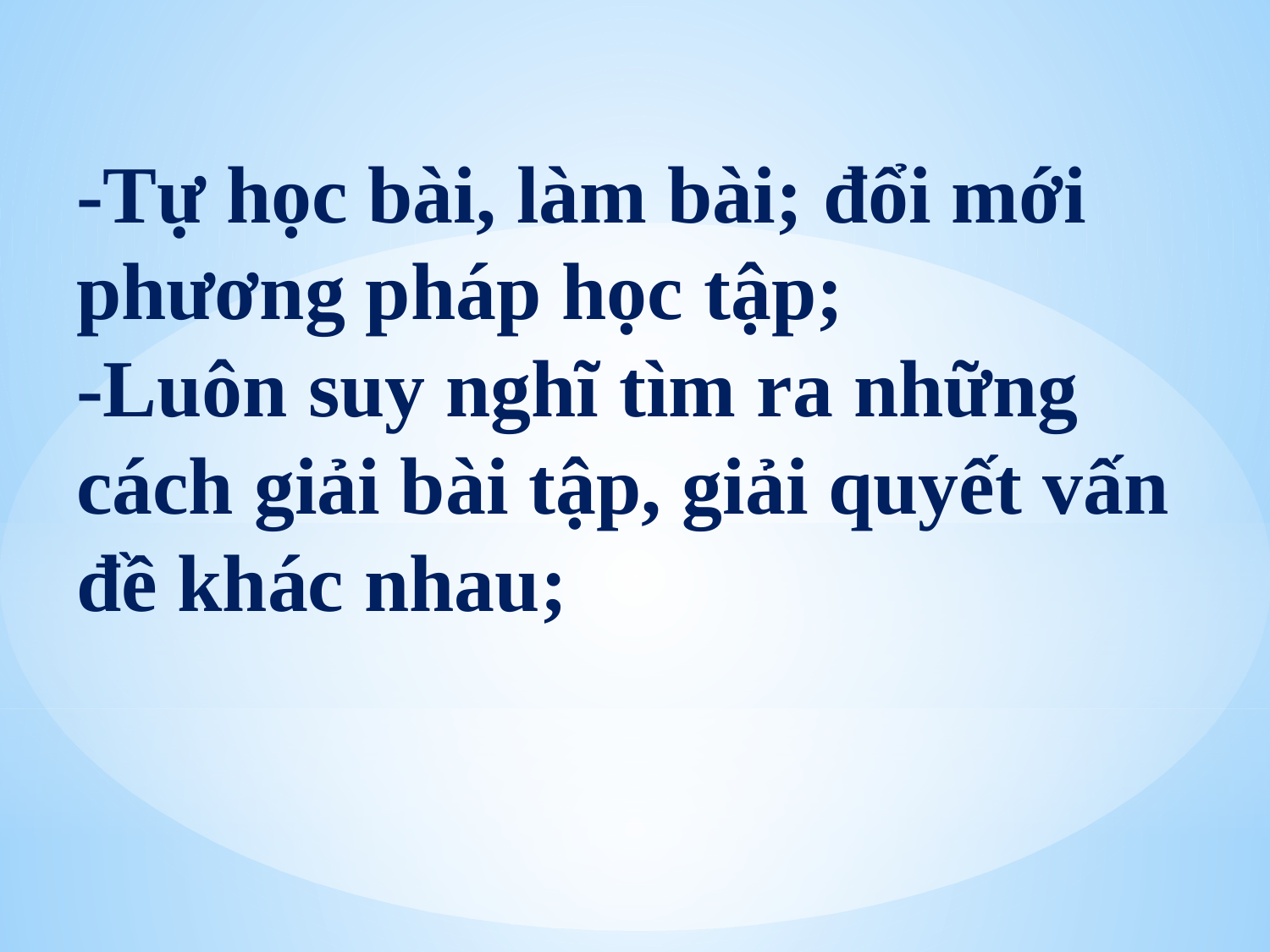

# -Tự học bài, làm bài; đổi mới phương pháp học tập; -Luôn suy nghĩ tìm ra những cách giải bài tập, giải quyết vấn đề khác nhau;